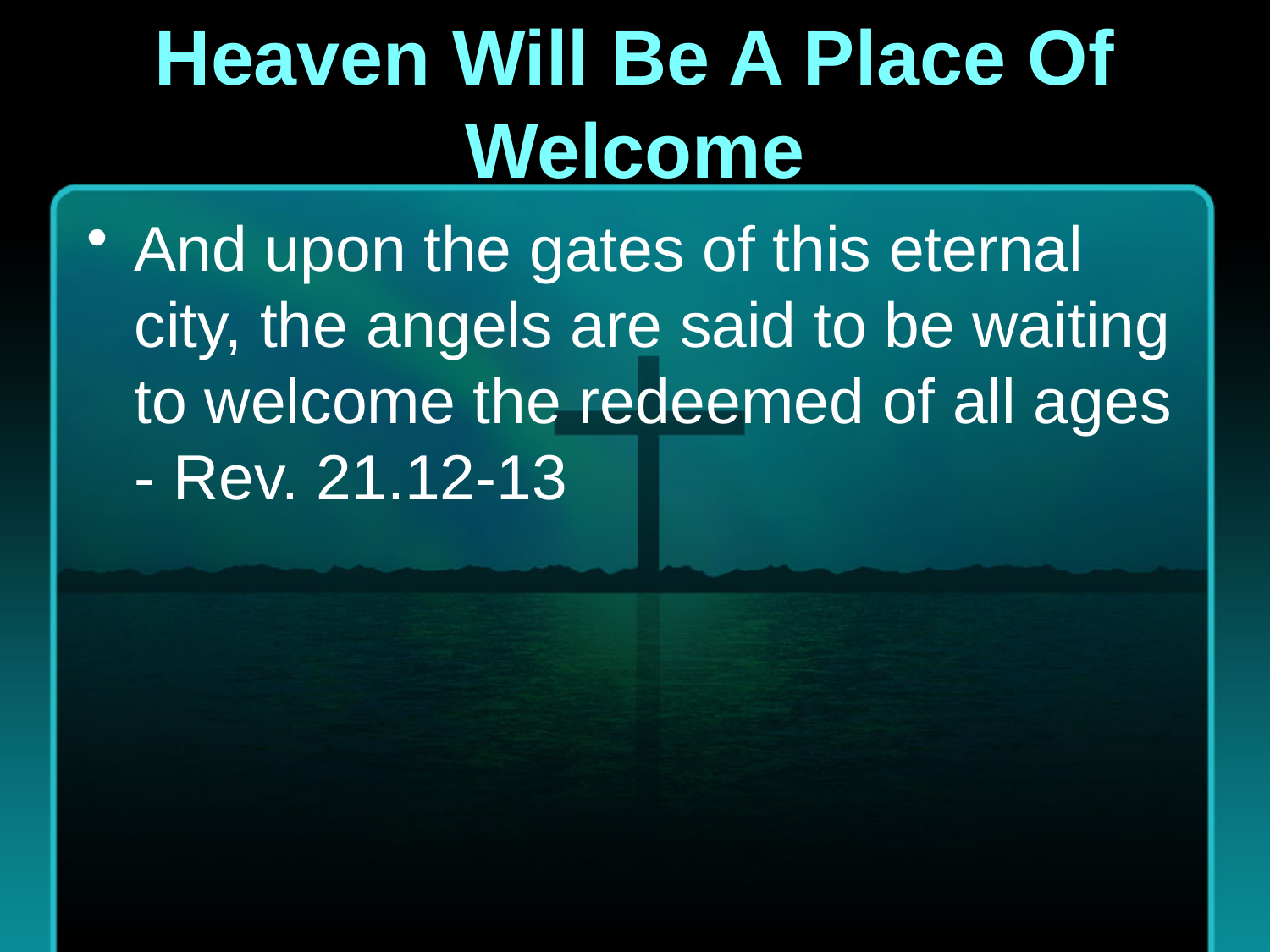

# Heaven Will Be A Place Of Welcome
And upon the gates of this eternal city, the angels are said to be waiting to welcome the redeemed of all ages - Rev. 21.12-13